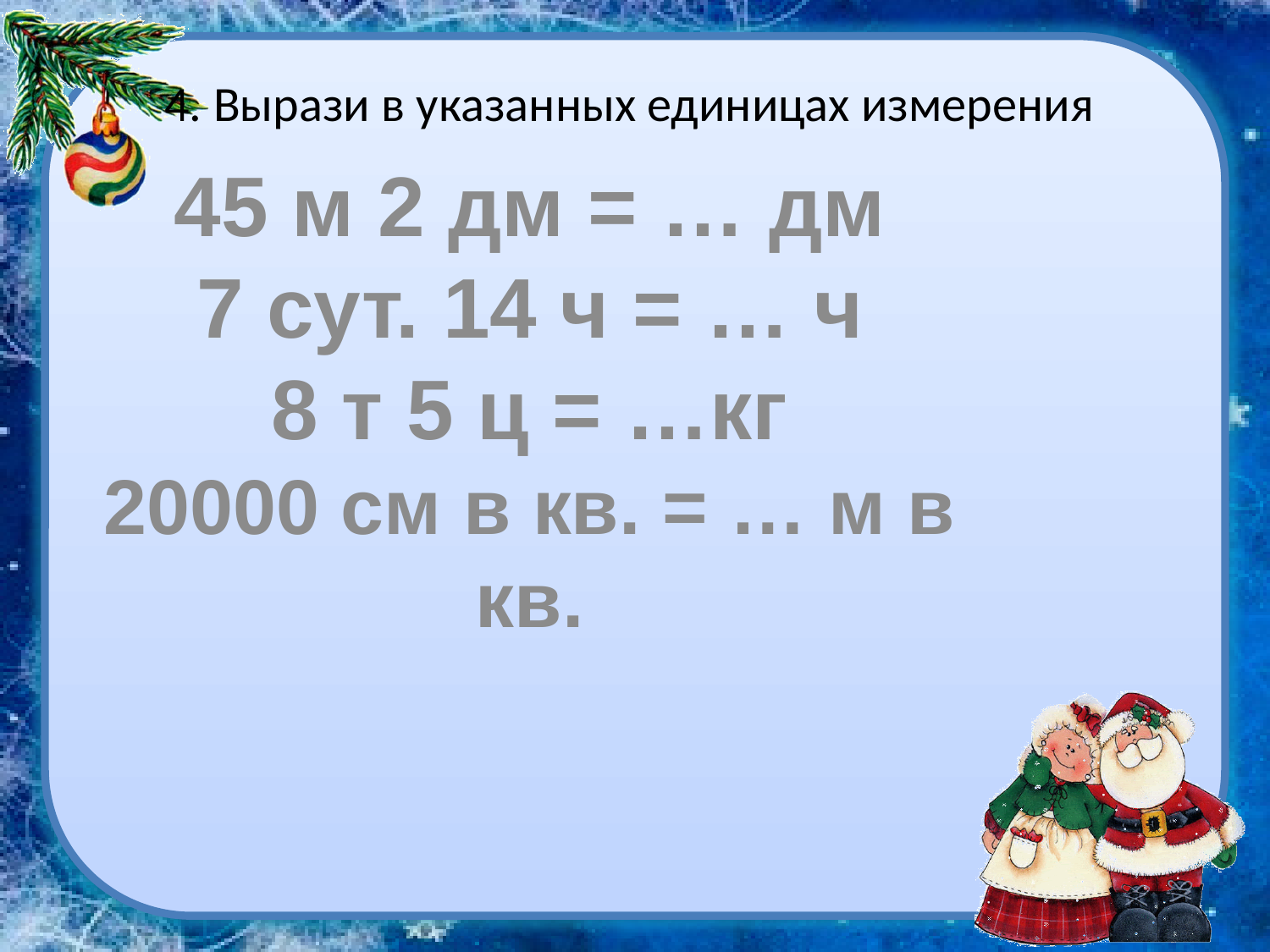

# 4. Вырази в указанных единицах измерения
45 м 2 дм = … дм
7 сут. 14 ч = … ч
8 т 5 ц = …кг
20000 см в кв. = … м в кв.